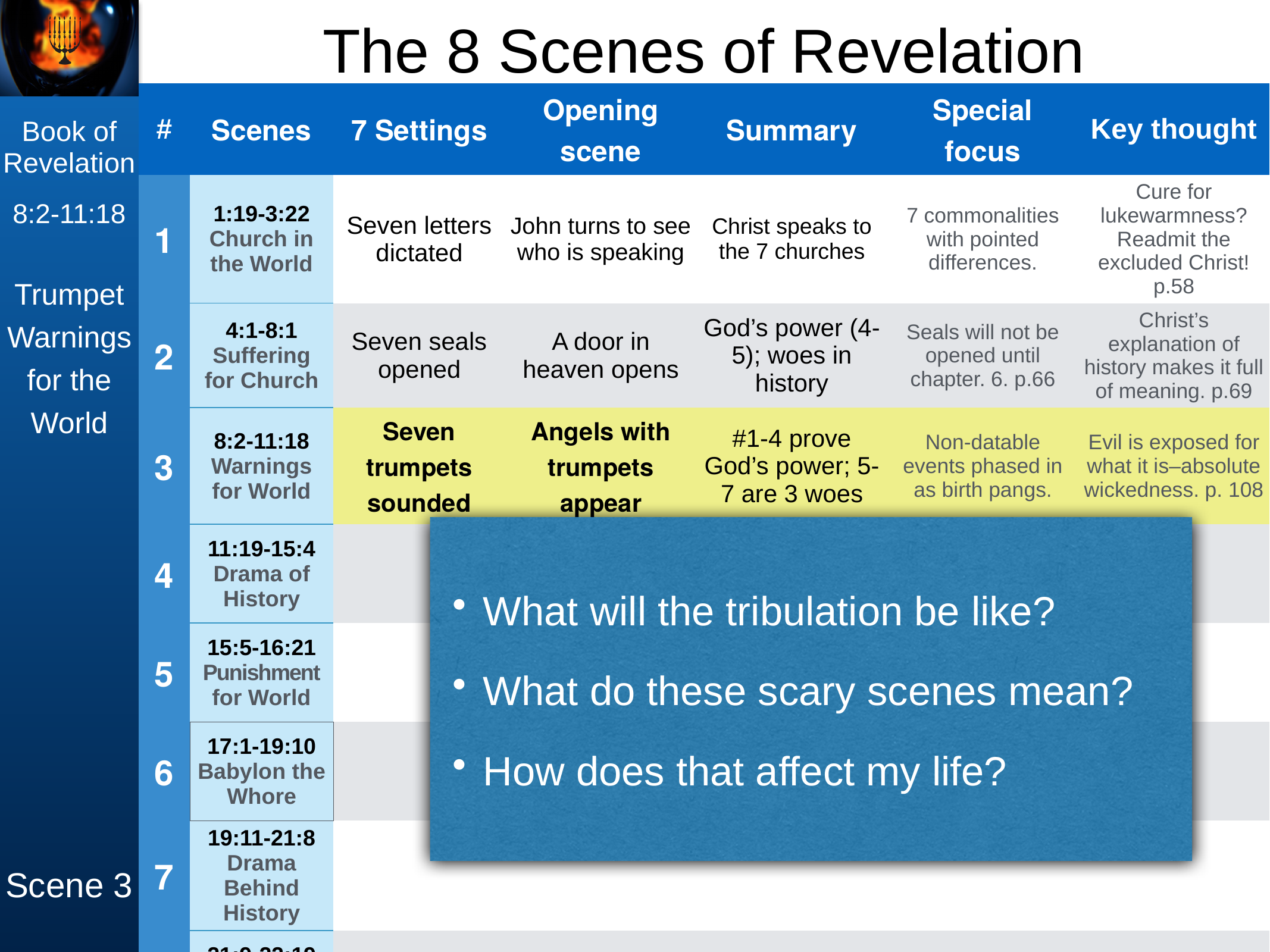

# The 8 Scenes of Revelation
| # | Scenes | 7 Settings | Opening scene | Summary | Special focus | Key thought |
| --- | --- | --- | --- | --- | --- | --- |
| 1 | 1:19-3:22 Church in the World | Seven letters dictated | John turns to see who is speaking | Christ speaks to the 7 churches | 7 commonalities with pointed differences. | Cure for lukewarmness?Readmit the excluded Christ! p.58 |
| 2 | 4:1-8:1 Suffering for Church | Seven seals opened | A door in heaven opens | God’s power (4-5); woes in history | Seals will not be opened until chapter. 6. p.66 | Christ’s explanation of history makes it full of meaning. p.69 |
| 3 | 8:2-11:18 Warnings for World | Seven trumpets sounded | Angels with trumpets appear | #1-4 prove God’s power; 5-7 are 3 woes | Non-datable events phased in as birth pangs. | Evil is exposed for what it is–absolute wickedness. p. 108 |
| 4 | 11:19-15:4 Drama of History |  |  |  |  |  |
| 5 | 15:5-16:21 Punishment for World |  |  |  |  |  |
| 6 | 17:1-19:10 Babylon the Whore |  |  |  |  |  |
| 7 | 19:11-21:8 Drama Behind History |  |  |  |  |  |
| 8 | 21:9-22:19 Jerusalem the Bride |  |  |  |  |  |
What will the tribulation be like?
What do these scary scenes mean?
How does that affect my life?